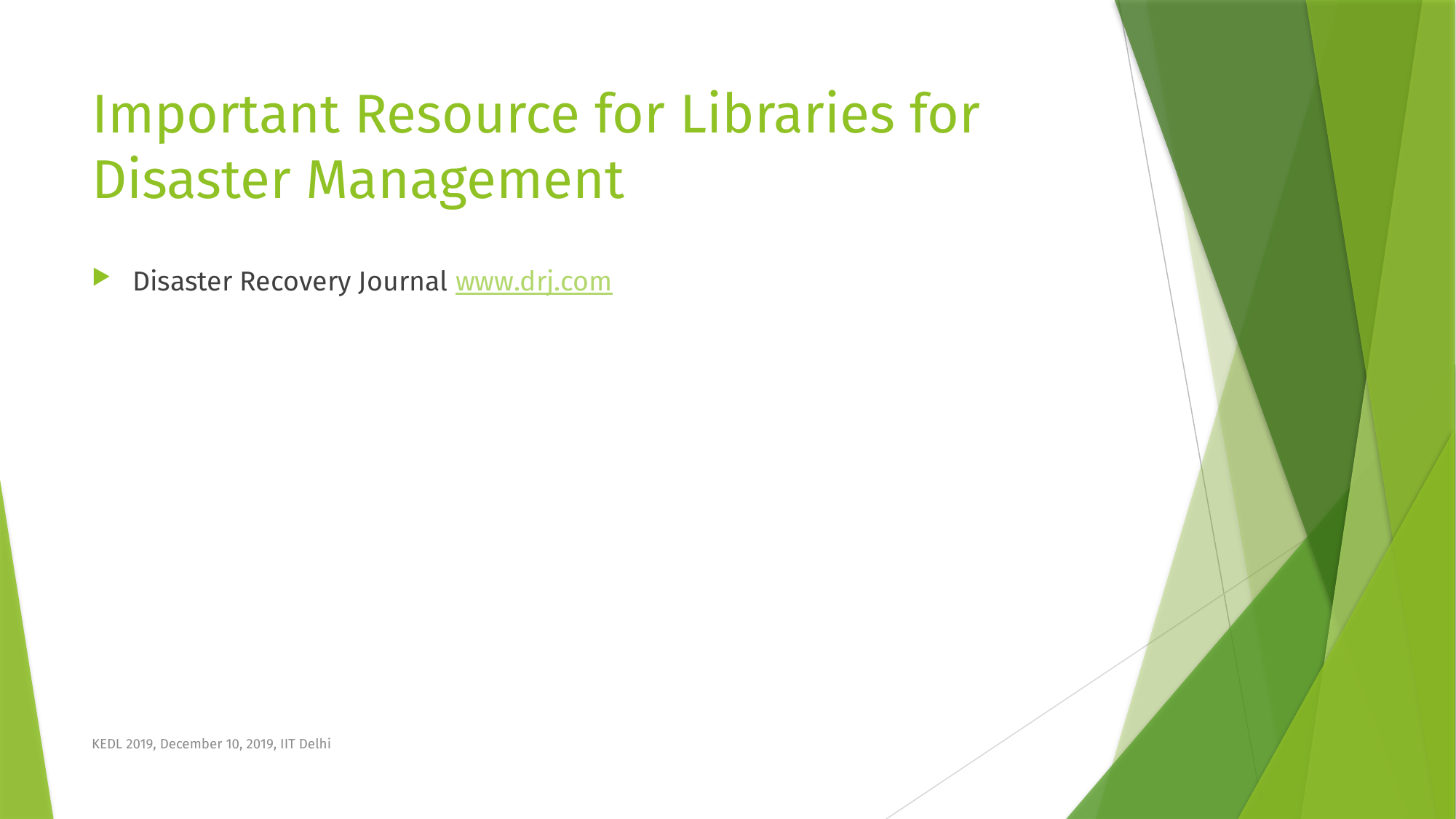

# Important Resource for Libraries for Disaster Management
Disaster Recovery Journal www.drj.com

KEDL 2019, December 10, 2019, IIT Delhi